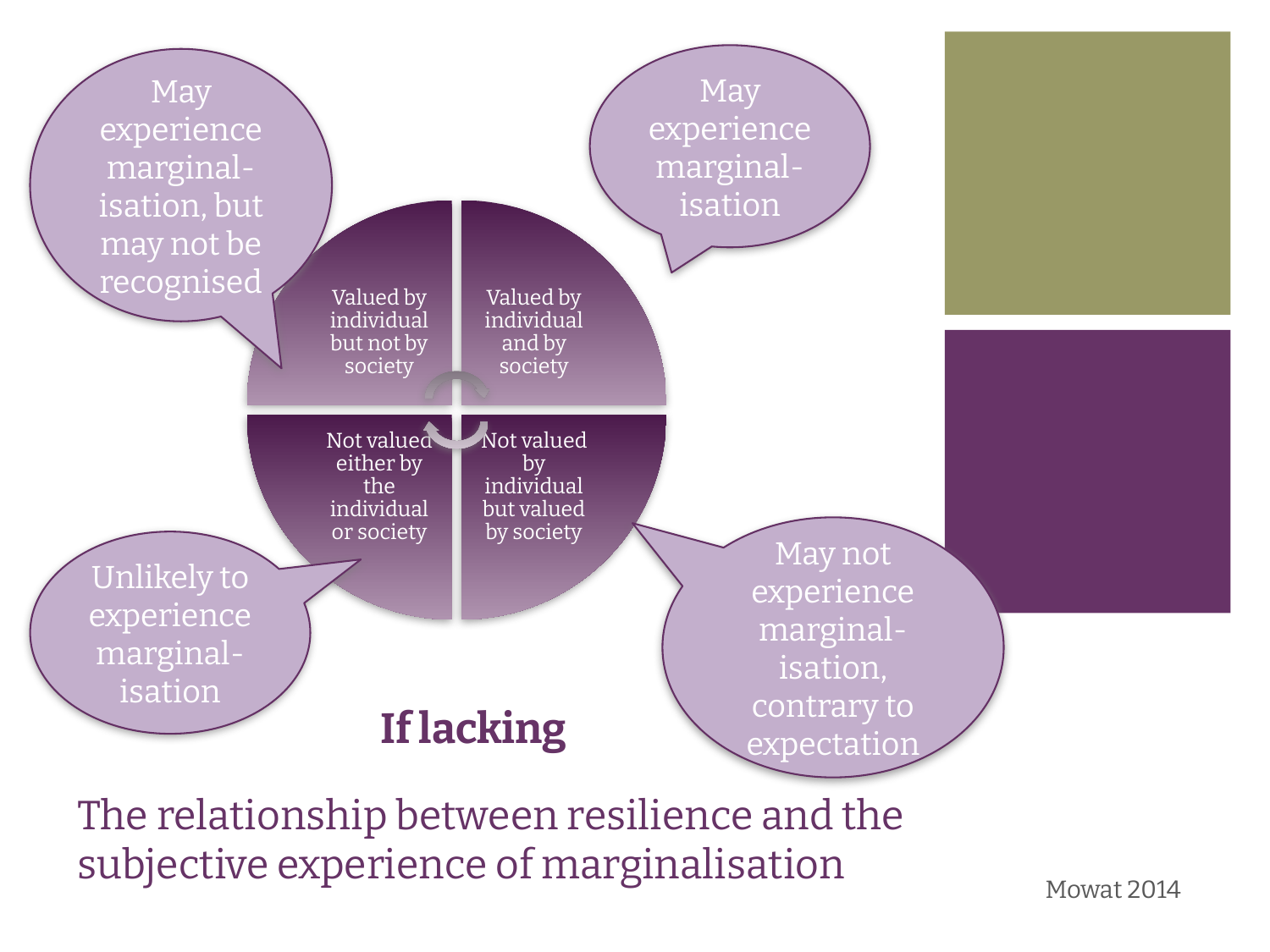

May experience marginal-isation
May experience marginal-isation, but may not be recognised
Valued by individual but not by society
Valued by individual and by society
Not valued by individual but valued by society
Not valued either by the individual or society
May not experience marginal-isation, contrary to expectation
Unlikely to experience marginal-isation
If lacking
# The relationship between resilience and the subjective experience of marginalisation
Mowat 2014